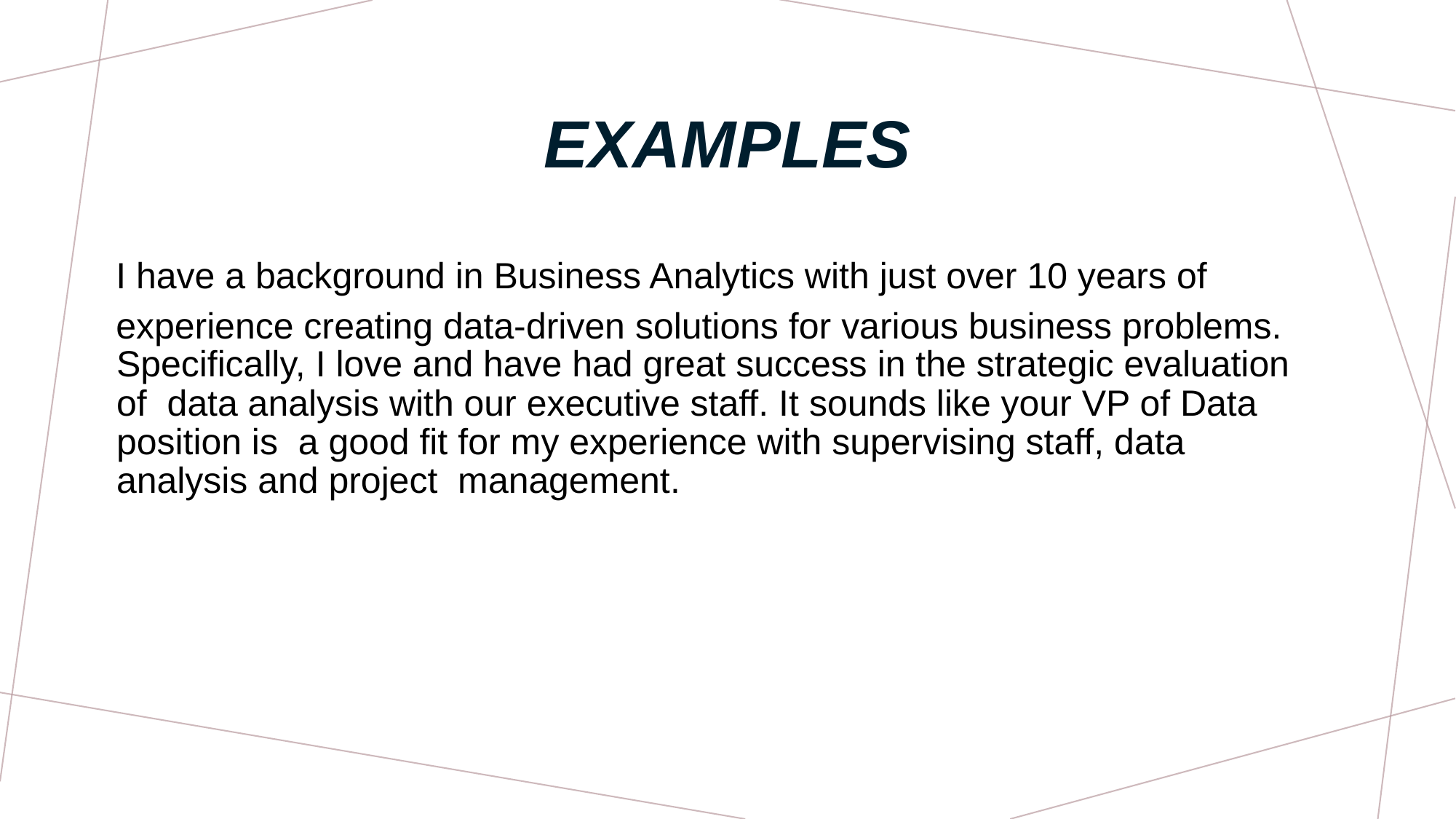

# examples
I have a background in Business Analytics with just over 10 years of
experience creating data-driven solutions for various business problems.
Specifically, I love and have had great success in the strategic evaluation of  data analysis with our executive staff. It sounds like your VP of Data position is  a good fit for my experience with supervising staff, data analysis and project  management.